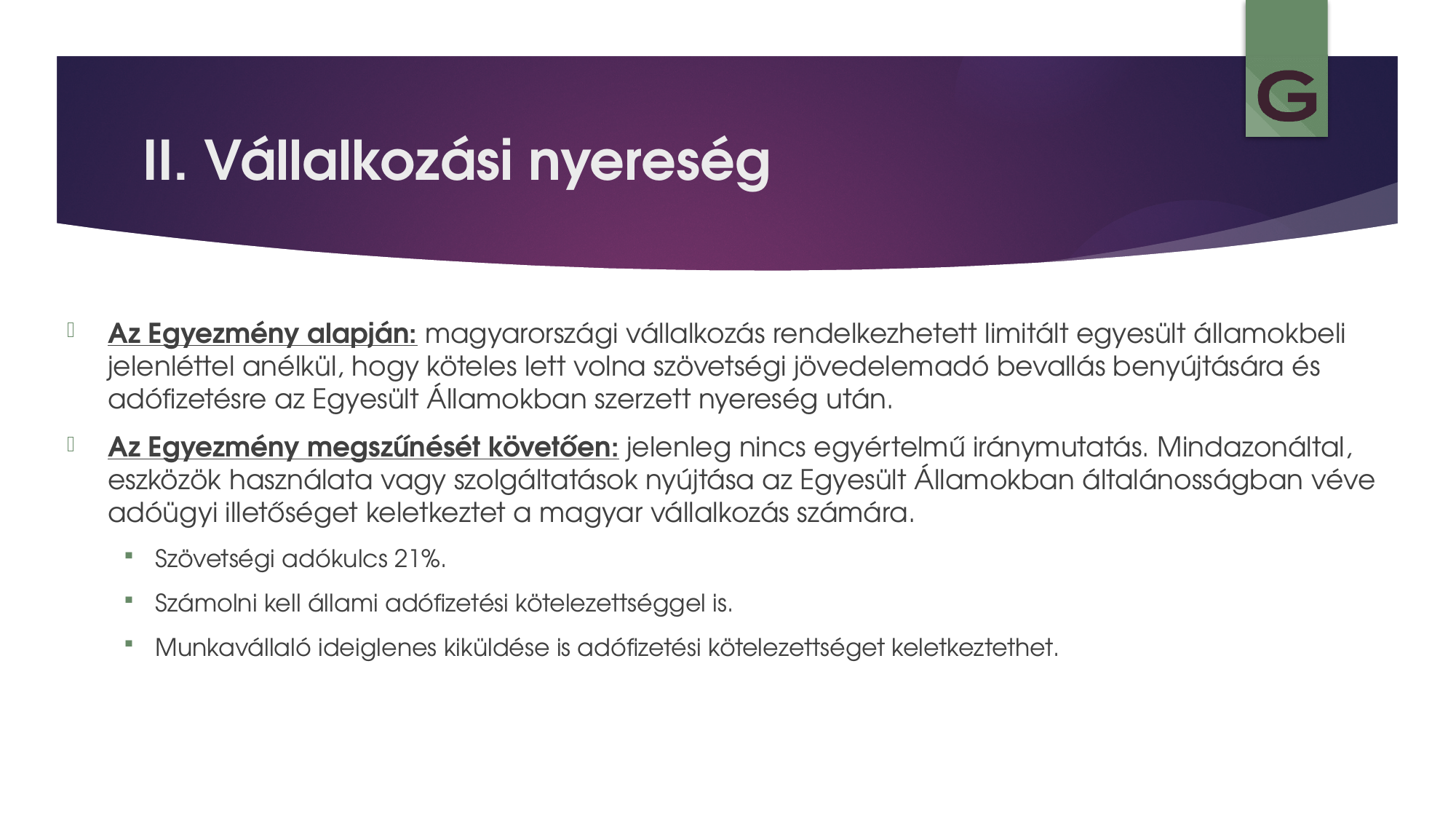

# II. Vállalkozási nyereség
Az Egyezmény alapján: magyarországi vállalkozás rendelkezhetett limitált egyesült államokbeli jelenléttel anélkül, hogy köteles lett volna szövetségi jövedelemadó bevallás benyújtására és adófizetésre az Egyesült Államokban szerzett nyereség után.
Az Egyezmény megszűnését követően: jelenleg nincs egyértelmű iránymutatás. Mindazonáltal, eszközök használata vagy szolgáltatások nyújtása az Egyesült Államokban általánosságban véve adóügyi illetőséget keletkeztet a magyar vállalkozás számára.
Szövetségi adókulcs 21%.
Számolni kell állami adófizetési kötelezettséggel is.
Munkavállaló ideiglenes kiküldése is adófizetési kötelezettséget keletkeztethet.